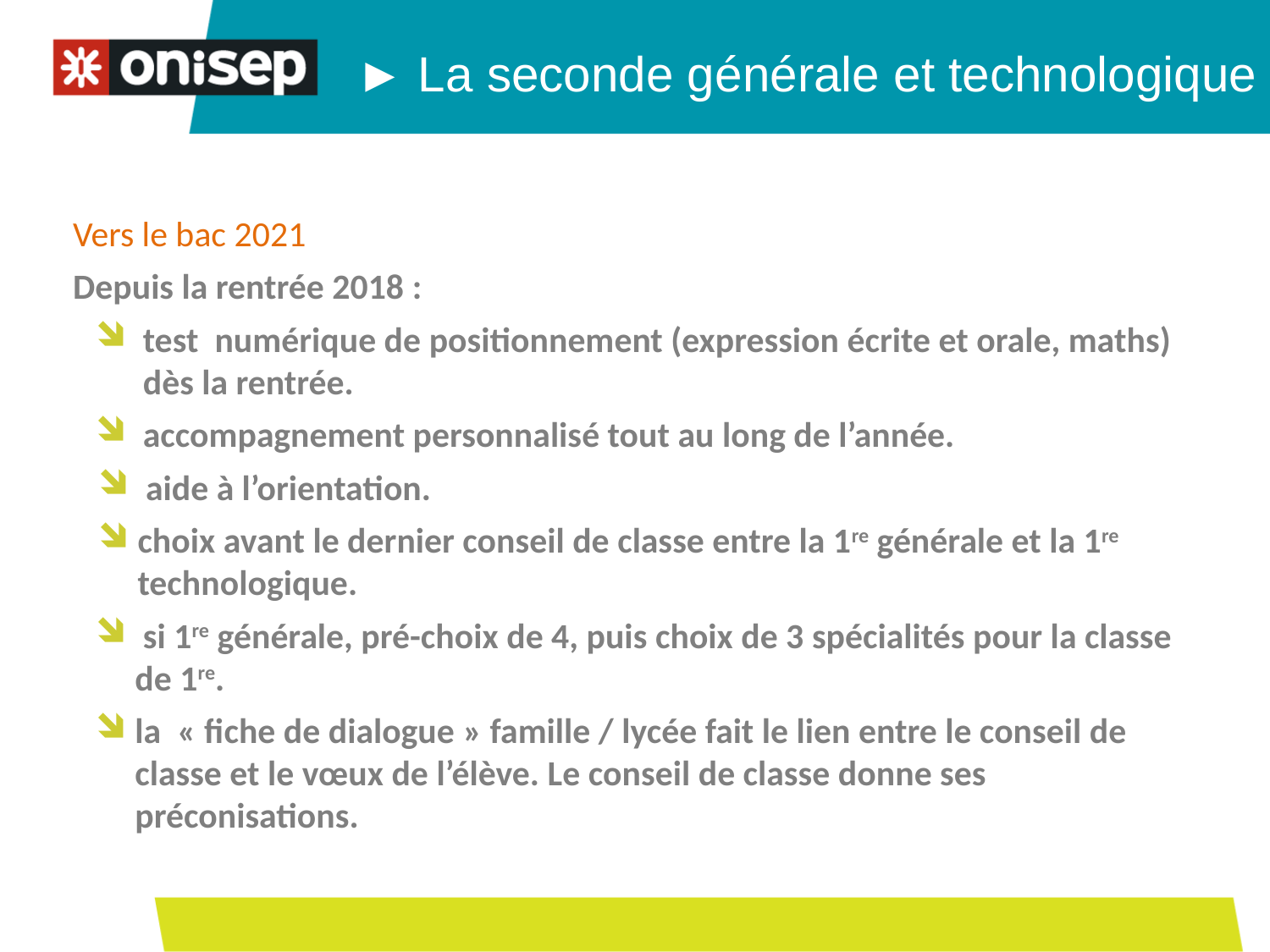

► La seconde générale et technologique

Vers le bac 2021
Depuis la rentrée 2018 :
test  numérique de positionnement (expression écrite et orale, maths) dès la rentrée.
 accompagnement personnalisé tout au long de l’année.
 aide à l’orientation.
choix avant le dernier conseil de classe entre la 1re générale et la 1re technologique.
 si 1re générale, pré-choix de 4, puis choix de 3 spécialités pour la classe de 1re.
la  « fiche de dialogue » famille / lycée fait le lien entre le conseil de classe et le vœux de l’élève. Le conseil de classe donne ses préconisations.